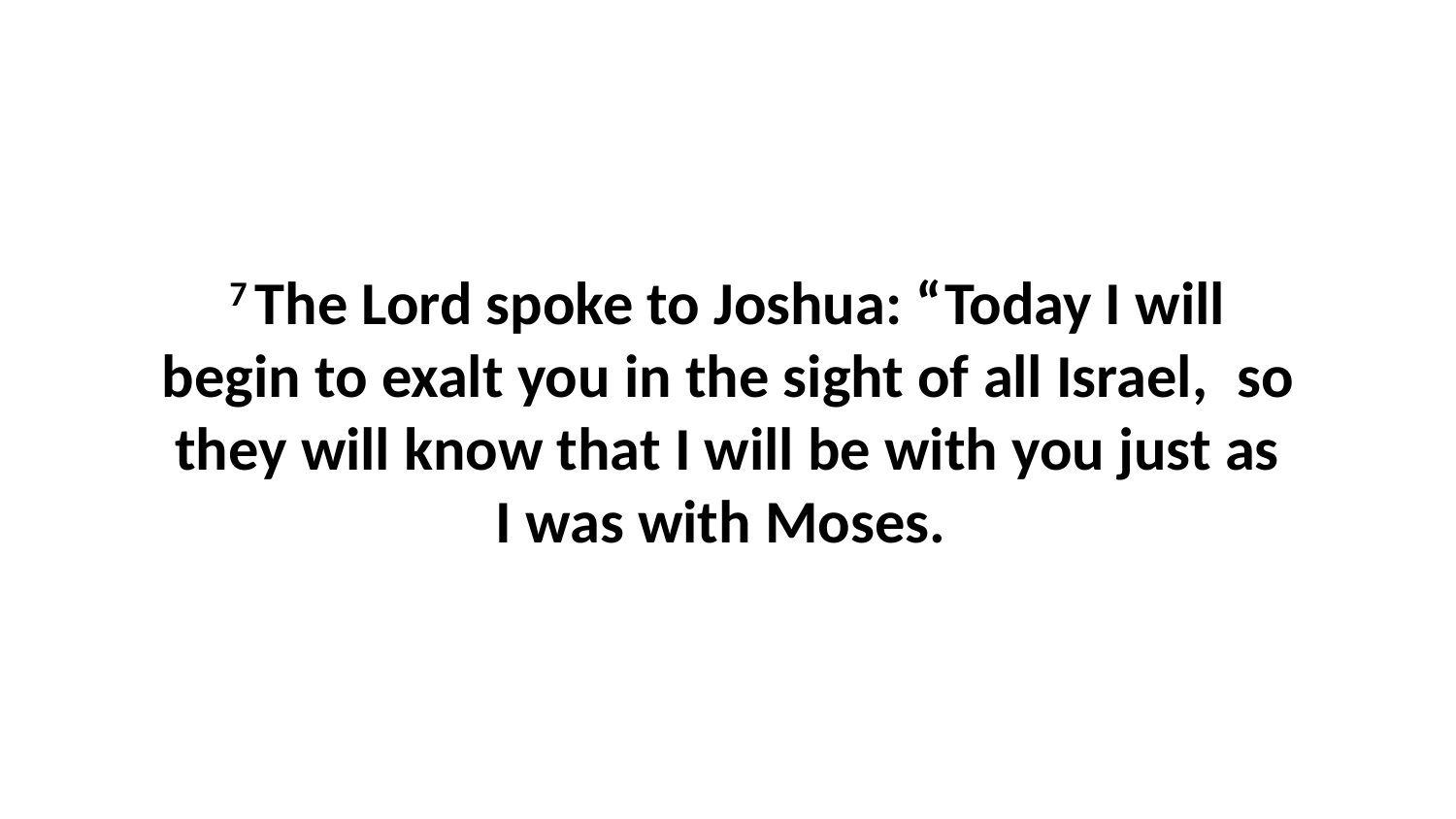

7 The Lord spoke to Joshua: “Today I will begin to exalt you in the sight of all Israel,  so they will know that I will be with you just as I was with Moses.